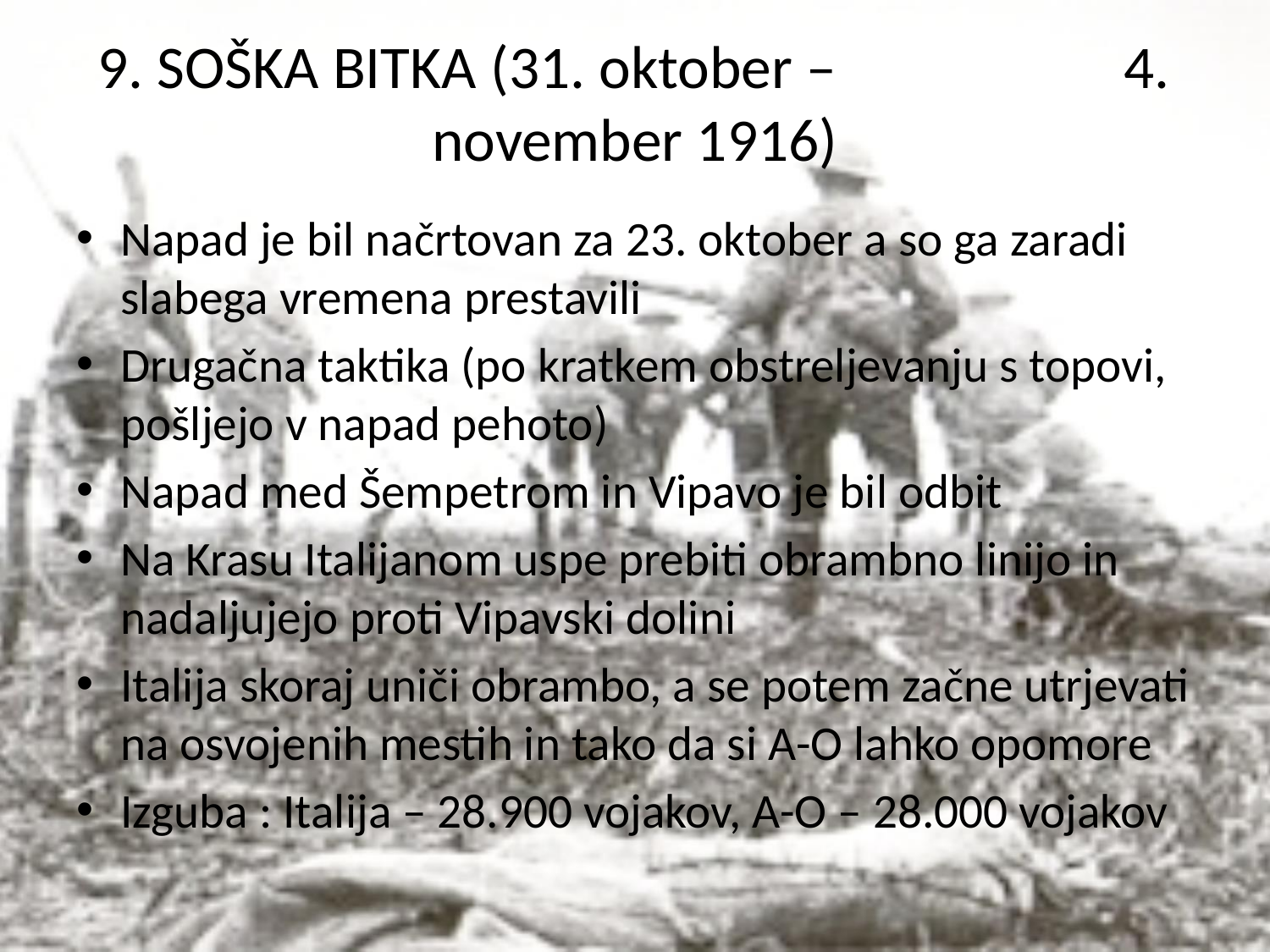

# 9. SOŠKA BITKA (31. oktober –                     4. november 1916)
Napad je bil načrtovan za 23. oktober a so ga zaradi slabega vremena prestavili
Drugačna taktika (po kratkem obstreljevanju s topovi, pošljejo v napad pehoto)
Napad med Šempetrom in Vipavo je bil odbit
Na Krasu Italijanom uspe prebiti obrambno linijo in nadaljujejo proti Vipavski dolini
Italija skoraj uniči obrambo, a se potem začne utrjevati na osvojenih mestih in tako da si A-O lahko opomore
Izguba : Italija – 28.900 vojakov, A-O – 28.000 vojakov